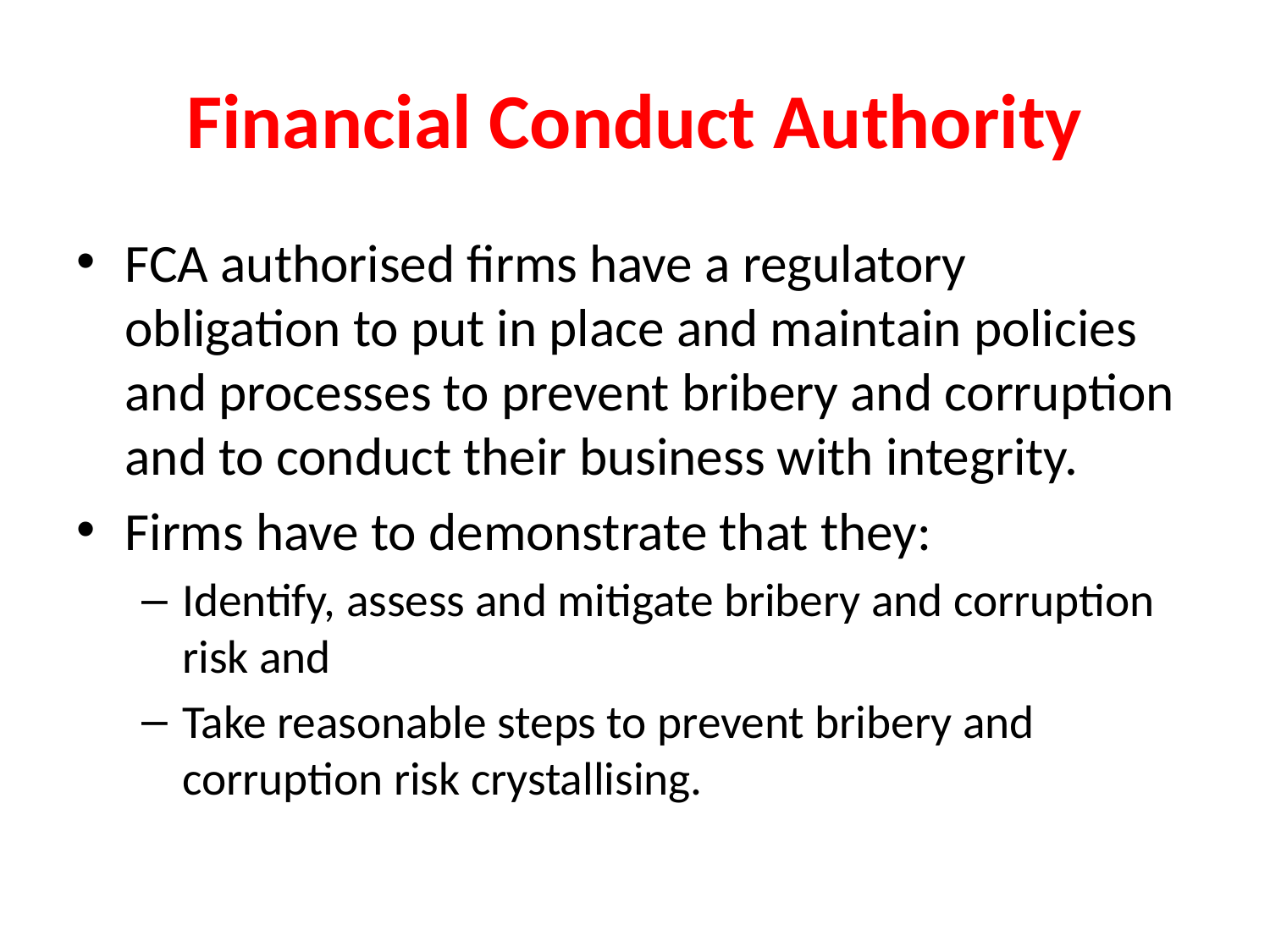

# Financial Conduct Authority
FCA authorised firms have a regulatory obligation to put in place and maintain policies and processes to prevent bribery and corruption and to conduct their business with integrity.
Firms have to demonstrate that they:
Identify, assess and mitigate bribery and corruption risk and
Take reasonable steps to prevent bribery and corruption risk crystallising.